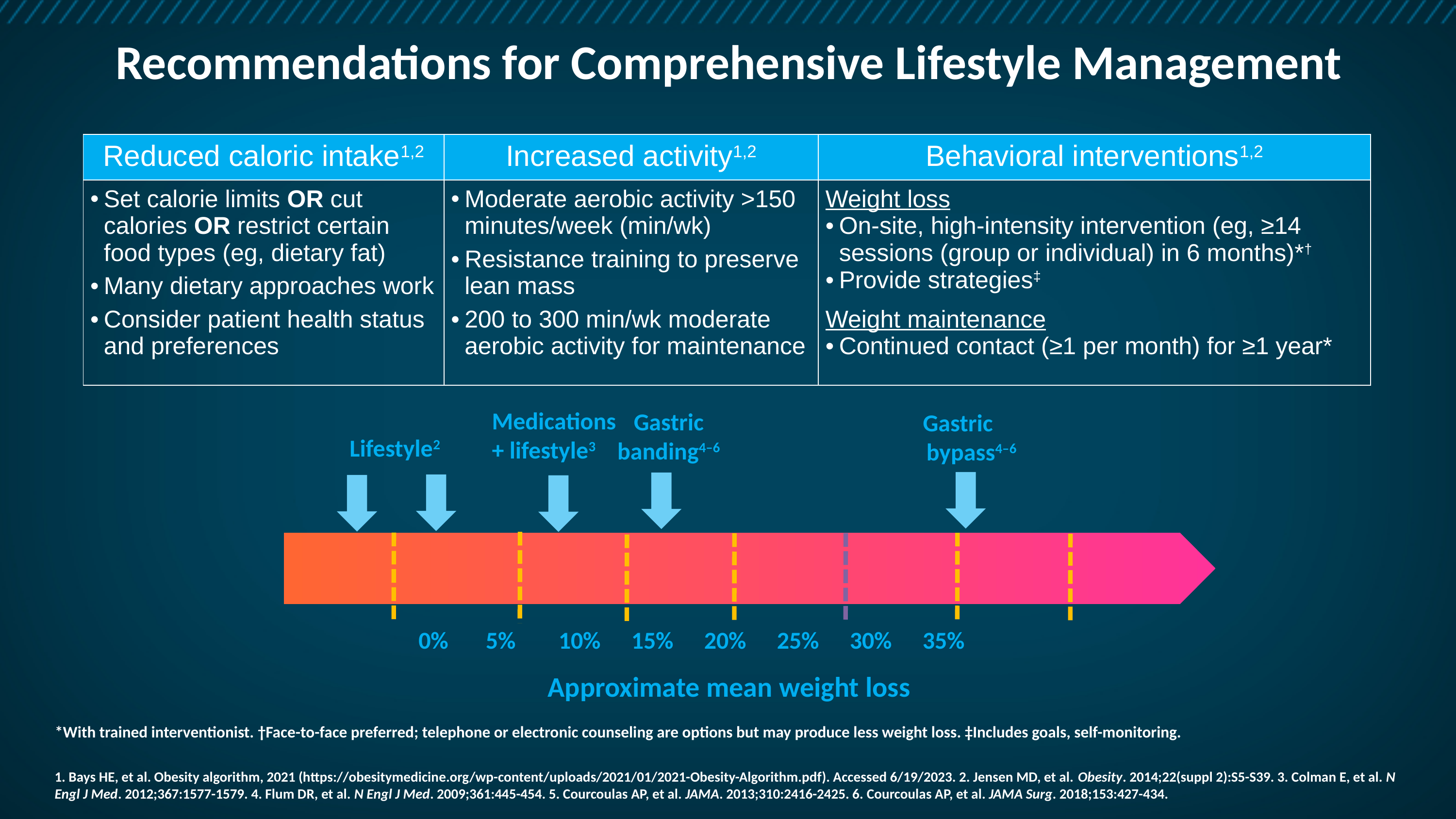

# Recommendations for Comprehensive Lifestyle Management
| Reduced caloric intake1,2 | Increased activity1,2 | Behavioral interventions1,2 |
| --- | --- | --- |
| Set calorie limits OR cut calories OR restrict certain food types (eg, dietary fat) Many dietary approaches work Consider patient health status and preferences | Moderate aerobic activity >150 minutes/week (min/wk) Resistance training to preserve lean mass 200 to 300 min/wk moderate aerobic activity for maintenance | Weight loss On-site, high-intensity intervention (eg, ≥14 sessions (group or individual) in 6 months)\*† Provide strategies‡ Weight maintenance Continued contact (≥1 per month) for ≥1 year\* |
Medications + lifestyle3
Gastric banding4–6
Gastric
    bypass4–6
Lifestyle2

 0%	5%	10%	15%	20%	25%	30%	35%
Approximate mean weight loss
*With trained interventionist. †Face-to-face preferred; telephone or electronic counseling are options but may produce less weight loss. ‡Includes goals, self-monitoring.
1. Bays HE, et al. Obesity algorithm, 2021 (https://obesitymedicine.org/wp-content/uploads/2021/01/2021-Obesity-Algorithm.pdf). Accessed 6/19/2023. 2. Jensen MD, et al. Obesity. 2014;22(suppl 2):S5-S39. 3. Colman E, et al. N Engl J Med. 2012;367:1577-1579. 4. Flum DR, et al. N Engl J Med. 2009;361:445-454. 5. Courcoulas AP, et al. JAMA. 2013;310:2416-2425. 6. Courcoulas AP, et al. JAMA Surg. 2018;153:427-434.